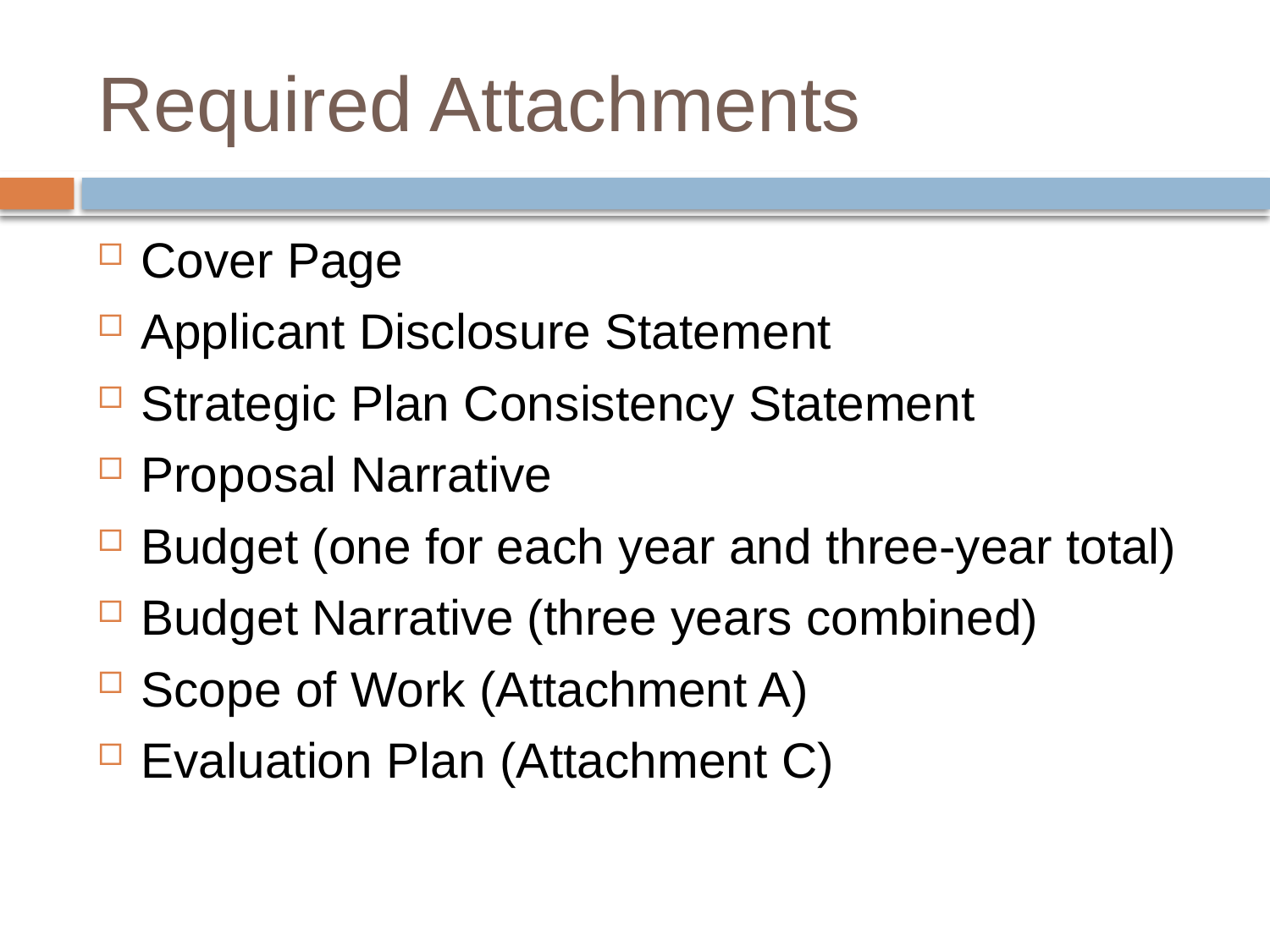

# Required Attachments
Cover Page
Applicant Disclosure Statement
Strategic Plan Consistency Statement
Proposal Narrative
Budget (one for each year and three-year total)
Budget Narrative (three years combined)
Scope of Work (Attachment A)
Evaluation Plan (Attachment C)